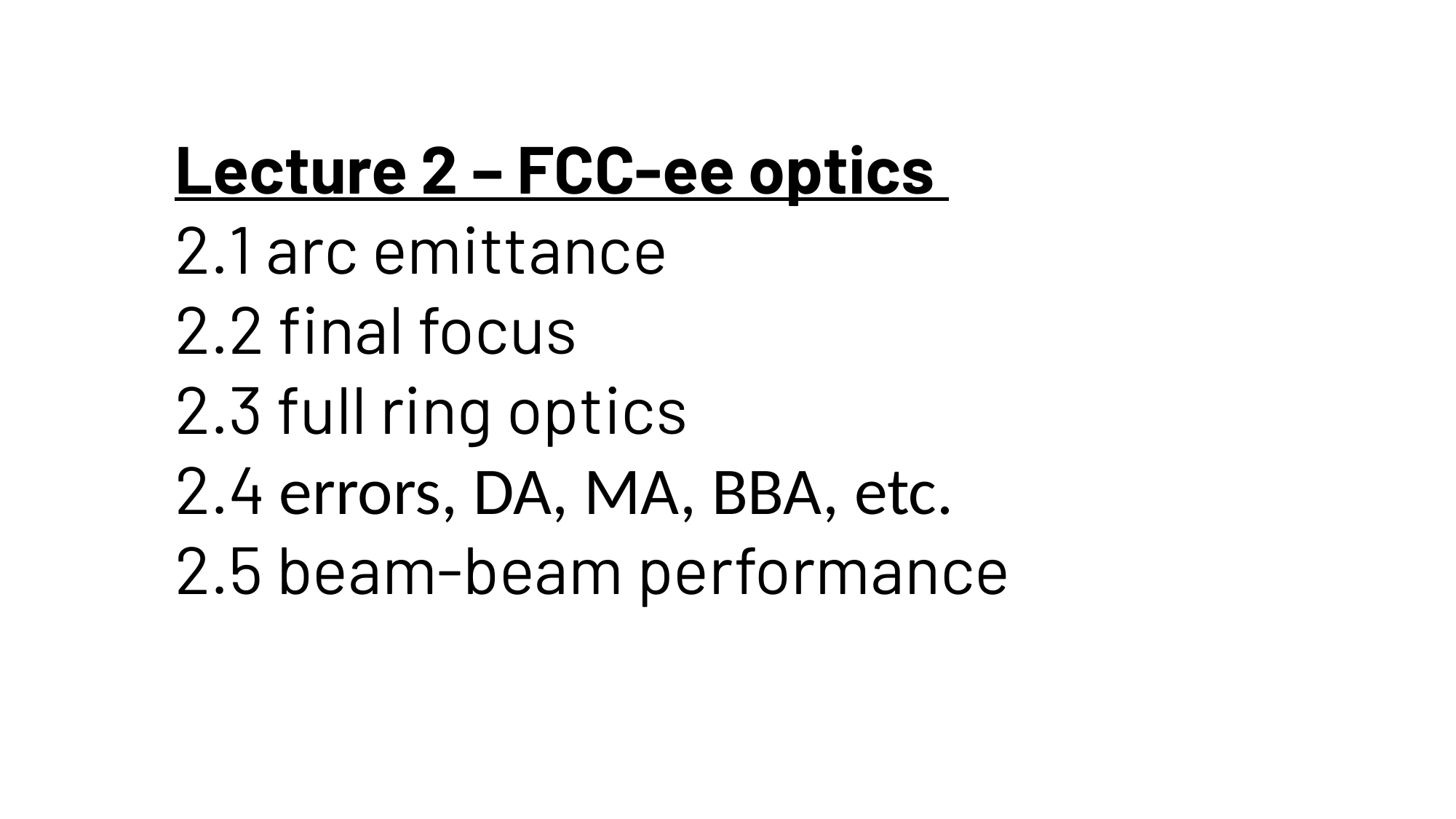

Lecture 2 – FCC-ee optics
2.1 arc emittance
2.2 final focus
2.3 full ring optics
2.4 errors, DA, MA, BBA, etc.
2.5 beam-beam performance